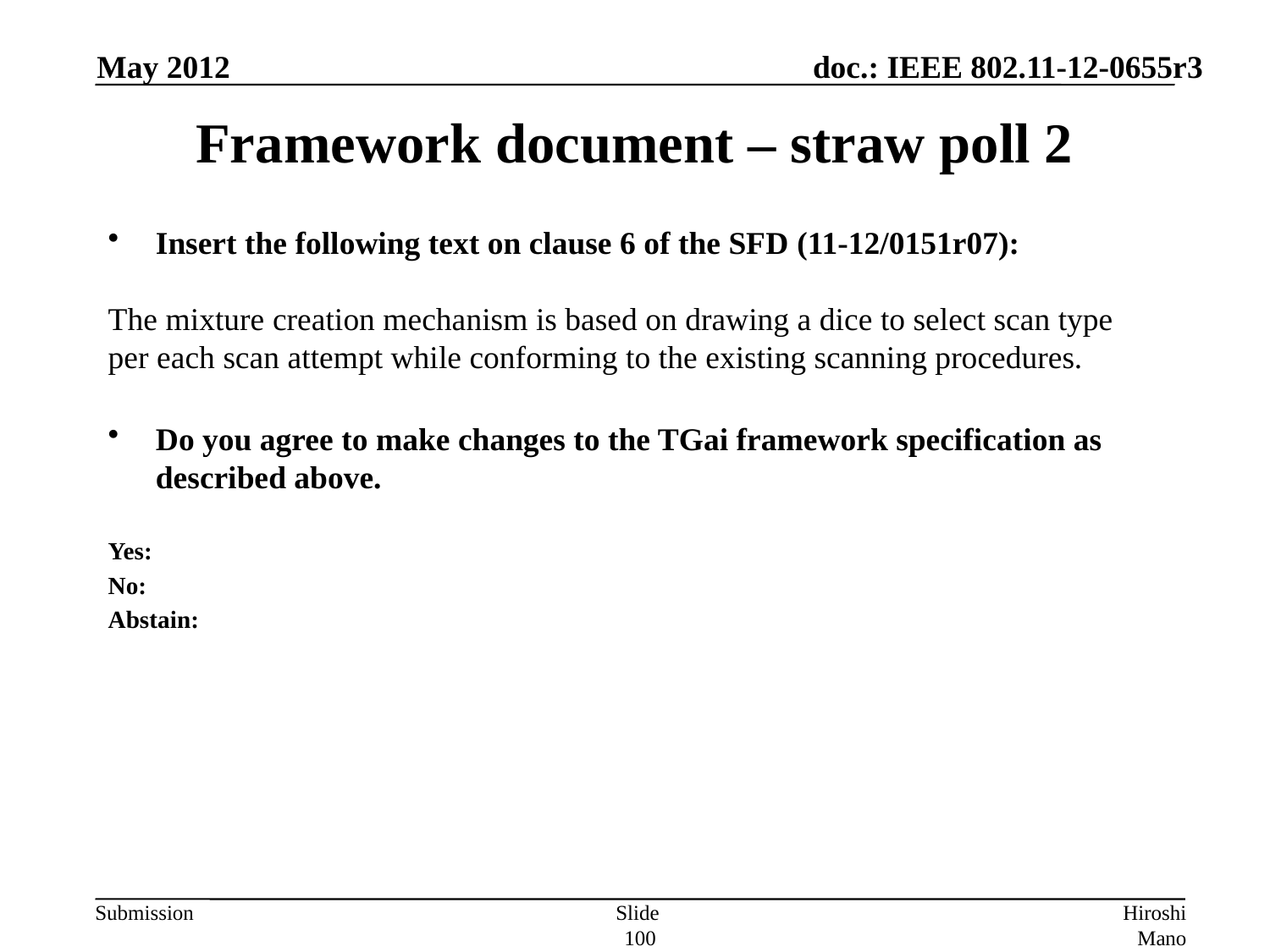

May 2012
# Framework document – straw poll 2
Insert the following text on clause 6 of the SFD (11-12/0151r07):

The mixture creation mechanism is based on drawing a dice to select scan type per each scan attempt while conforming to the existing scanning procedures.

Do you agree to make changes to the TGai framework specification as described above.

Yes:
No:
Abstain:
Slide 100
Hiroshi Mano (ATRD, Root, Lab)